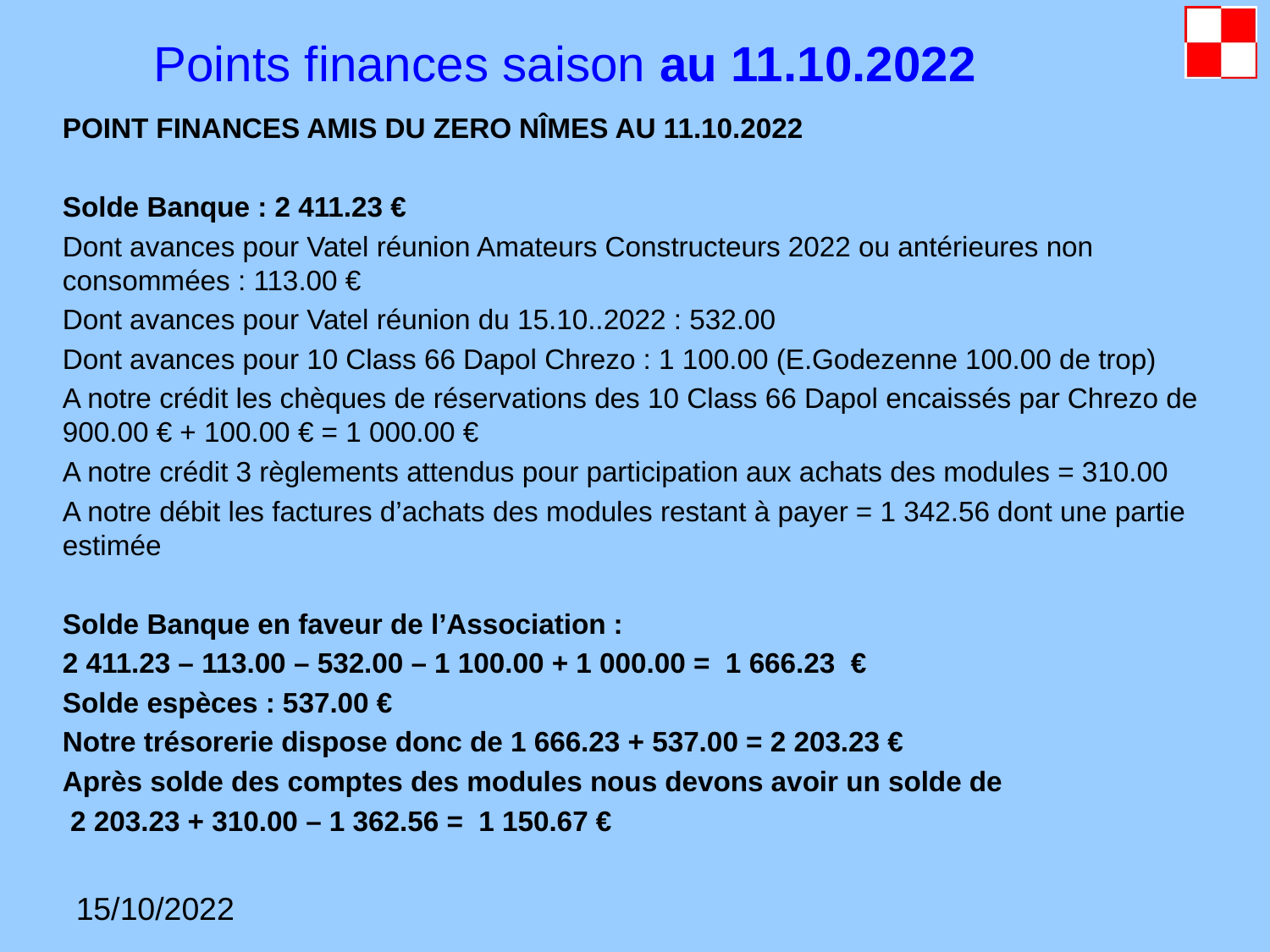

Points finances saison au 11.10.2022
POINT FINANCES AMIS DU ZERO NÎMES AU 11.10.2022

Solde Banque : 2 411.23 €
Dont avances pour Vatel réunion Amateurs Constructeurs 2022 ou antérieures non consommées : 113.00 €
Dont avances pour Vatel réunion du 15.10..2022 : 532.00
Dont avances pour 10 Class 66 Dapol Chrezo : 1 100.00 (E.Godezenne 100.00 de trop)
A notre crédit les chèques de réservations des 10 Class 66 Dapol encaissés par Chrezo de 900.00 € + 100.00 € = 1 000.00 €
A notre crédit 3 règlements attendus pour participation aux achats des modules = 310.00
A notre débit les factures d’achats des modules restant à payer = 1 342.56 dont une partie estimée

Solde Banque en faveur de l’Association :
2 411.23 – 113.00 – 532.00 – 1 100.00 + 1 000.00 =  1 666.23  €
Solde espèces : 537.00 €
Notre trésorerie dispose donc de 1 666.23 + 537.00 = 2 203.23 €
Après solde des comptes des modules nous devons avoir un solde de
 2 203.23 + 310.00 – 1 362.56 =  1 150.67 €

15/10/2022